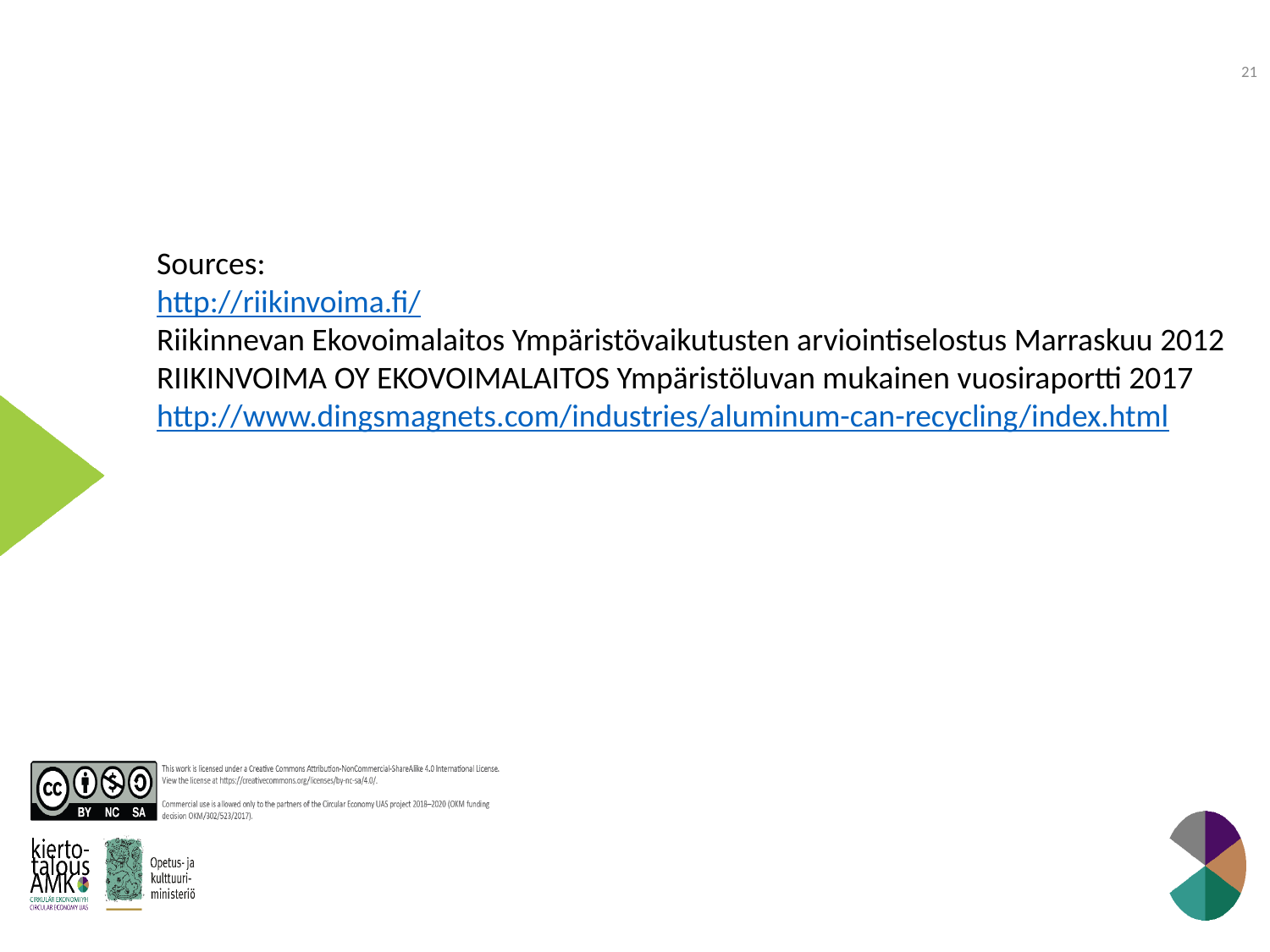

21
Sources:
http://riikinvoima.fi/
Riikinnevan Ekovoimalaitos Ympäristövaikutusten arviointiselostus Marraskuu 2012
RIIKINVOIMA OY EKOVOIMALAITOS Ympäristöluvan mukainen vuosiraportti 2017
http://www.dingsmagnets.com/industries/aluminum-can-recycling/index.html